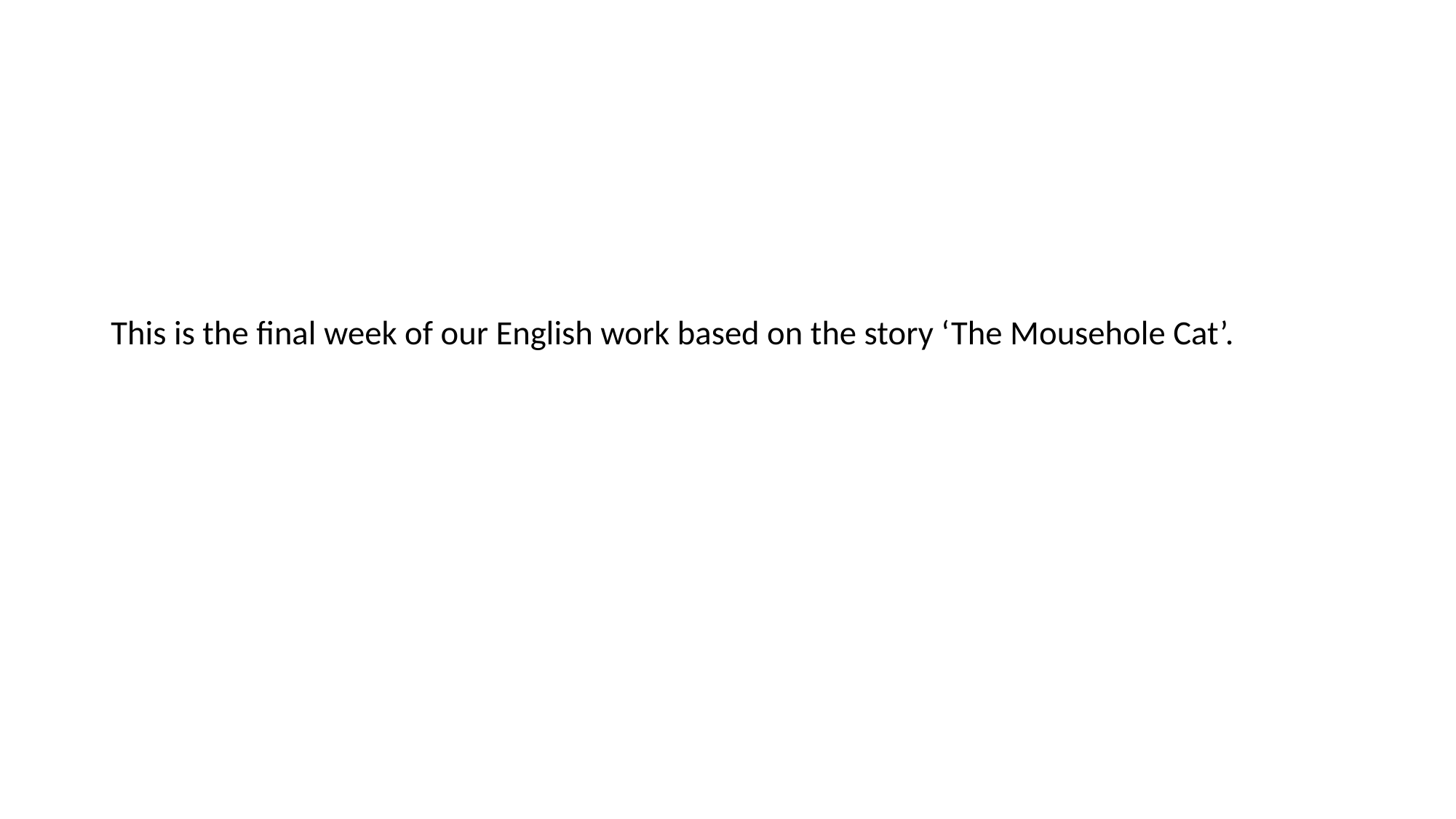

# This is the final week of our English work based on the story ‘The Mousehole Cat’.